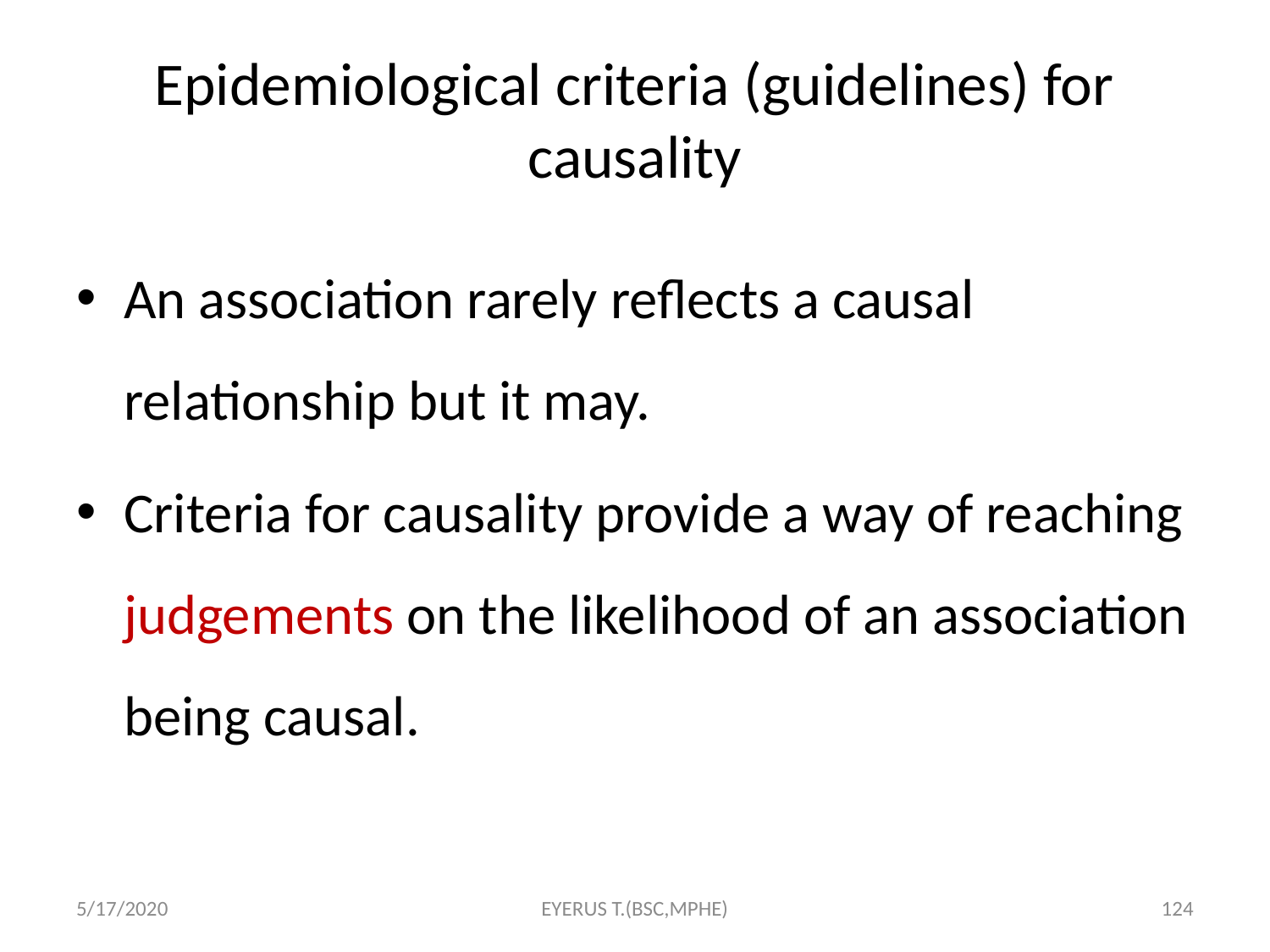

# Epidemiological criteria (guidelines) for causality
An association rarely reflects a causal relationship but it may.
Criteria for causality provide a way of reaching judgements on the likelihood of an association being causal.

5/17/2020
EYERUS T.(BSC,MPHE)
124